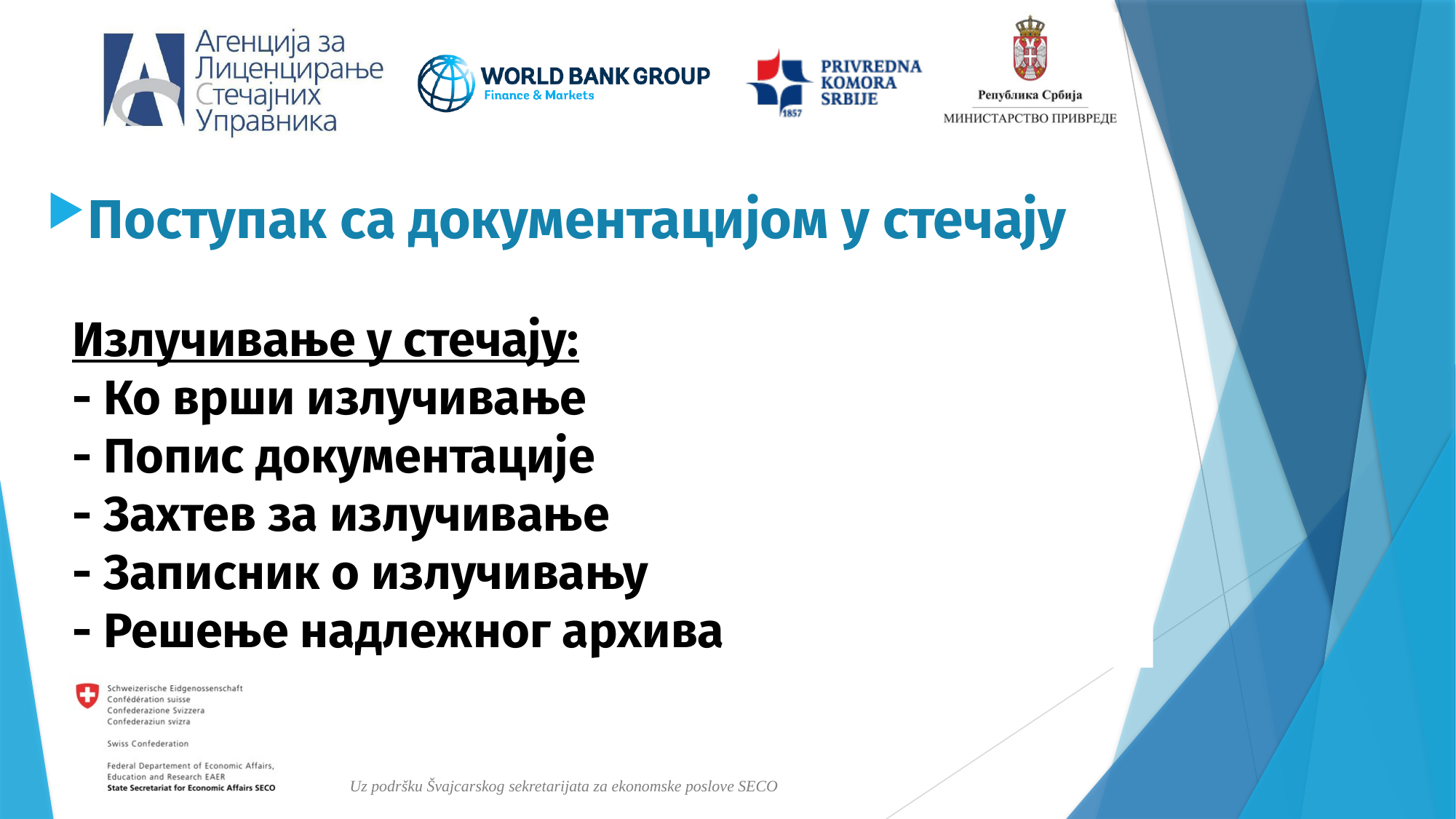

Поступак са документацијом у стечају
Излучивање у стечају:
- Ко врши излучивање
- Попис документације
- Захтев за излучивање
- Записник о излучивању
- Решење надлежног архива